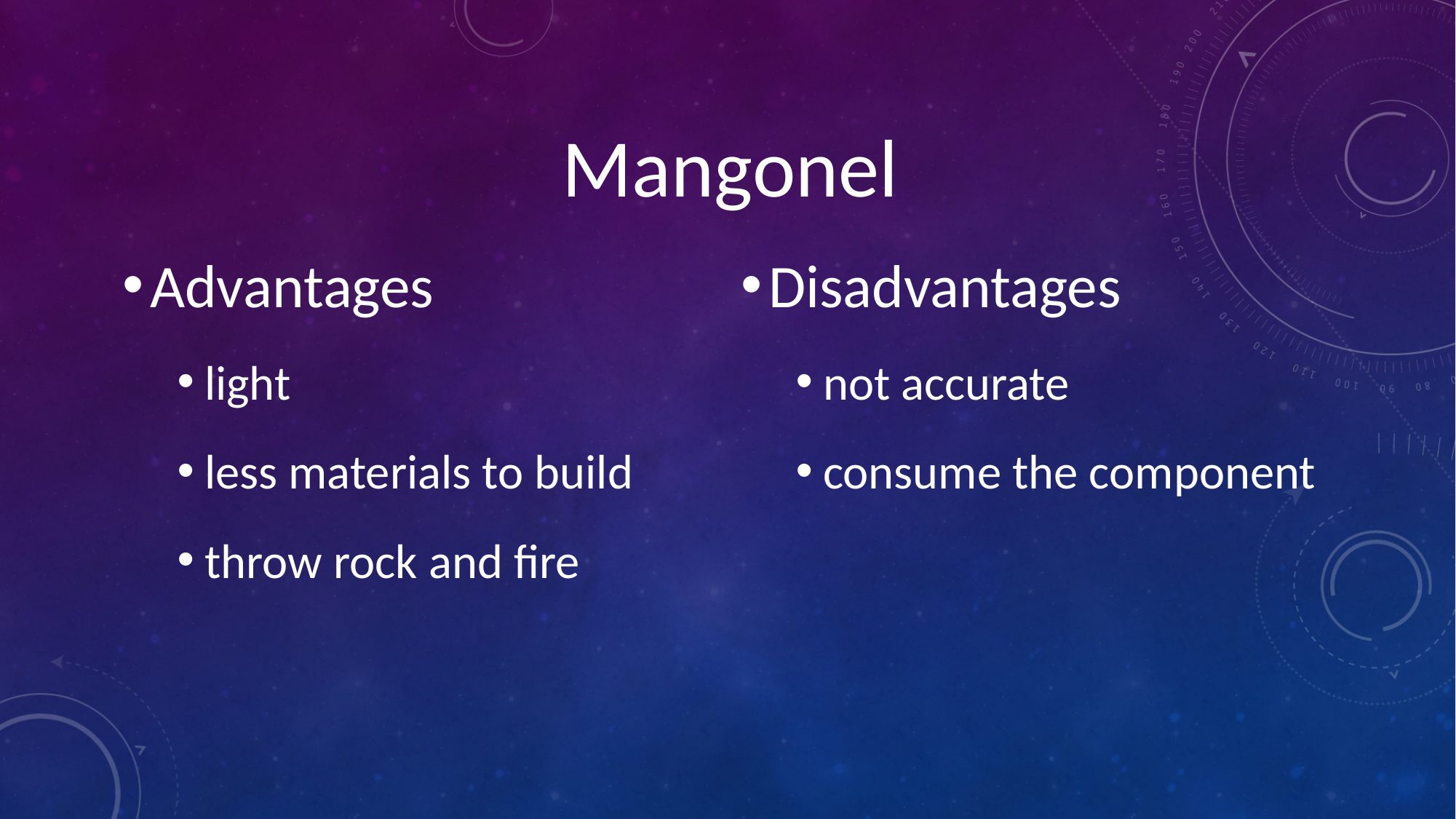

Mangonel
Advantages
light
less materials to build
throw rock and fire
Disadvantages
not accurate
consume the component